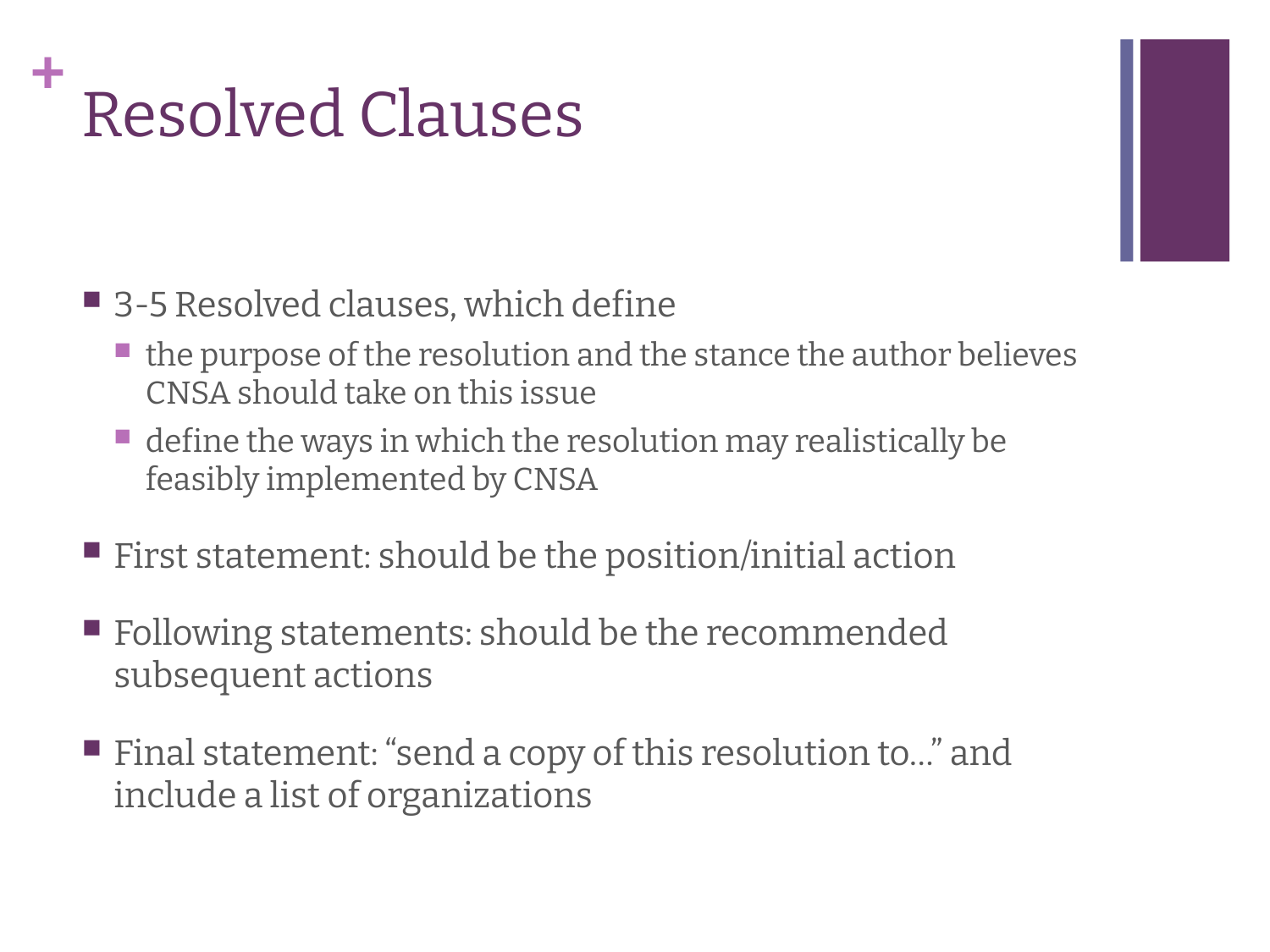

# Resolved Clauses
3-5 Resolved clauses, which define
the purpose of the resolution and the stance the author believes CNSA should take on this issue
define the ways in which the resolution may realistically be feasibly implemented by CNSA
First statement: should be the position/initial action
Following statements: should be the recommended subsequent actions
Final statement: “send a copy of this resolution to…” and include a list of organizations